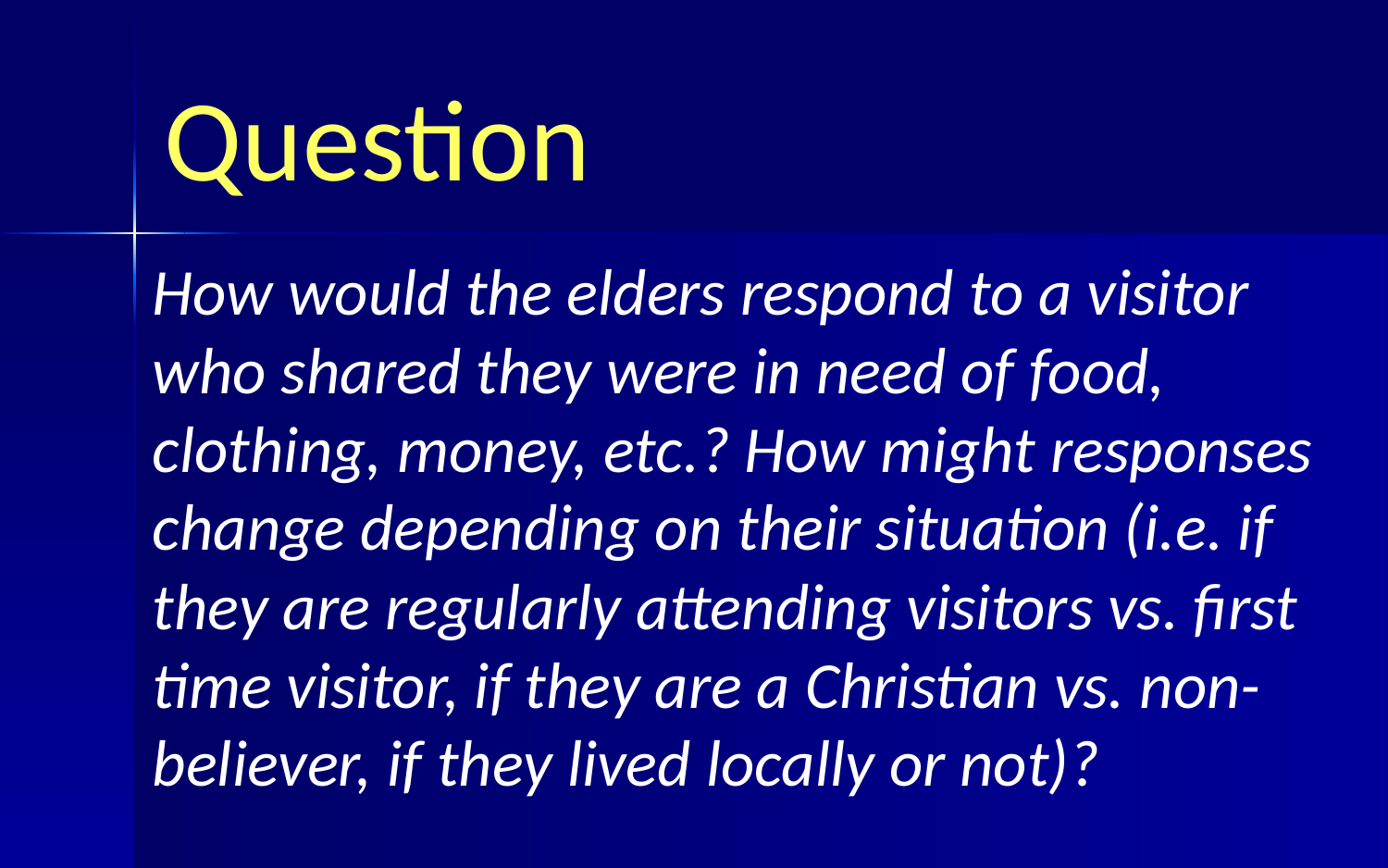

# Question
How would the elders respond to a visitor who shared they were in need of food, clothing, money, etc.? How might responses change depending on their situation (i.e. if they are regularly attending visitors vs. first time visitor, if they are a Christian vs. non-believer, if they lived locally or not)?